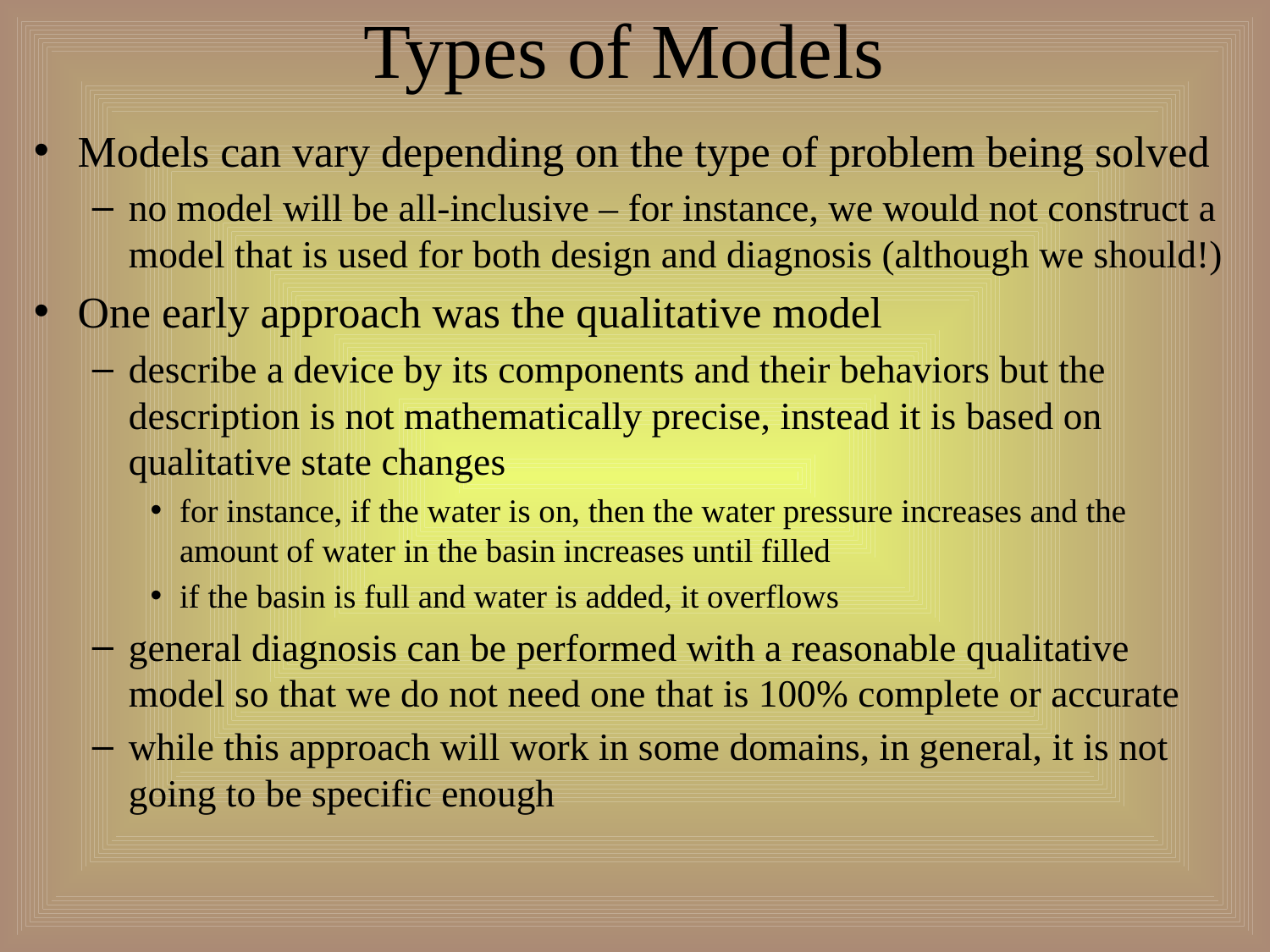

# Types of Models
Models can vary depending on the type of problem being solved
no model will be all-inclusive – for instance, we would not construct a model that is used for both design and diagnosis (although we should!)
One early approach was the qualitative model
describe a device by its components and their behaviors but the description is not mathematically precise, instead it is based on qualitative state changes
for instance, if the water is on, then the water pressure increases and the amount of water in the basin increases until filled
if the basin is full and water is added, it overflows
general diagnosis can be performed with a reasonable qualitative model so that we do not need one that is 100% complete or accurate
while this approach will work in some domains, in general, it is not going to be specific enough